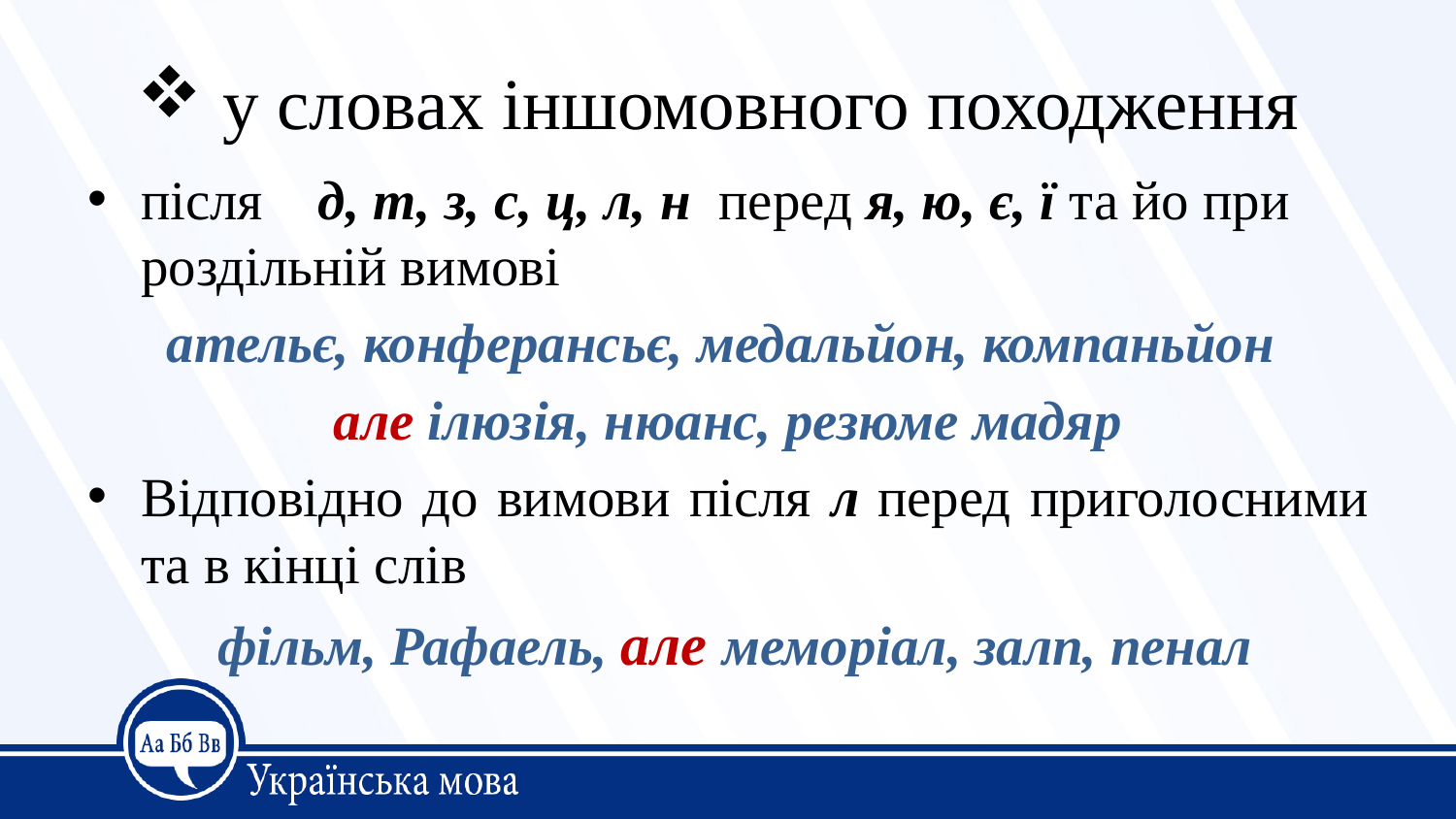

# у словах іншомовного походження
після    д, т, з, с, ц, л, н  перед я, ю, є, ї та йо при роздільній вимові
ательє, конферансьє, медальйон, компаньйон
але ілюзія, нюанс, резюме мадяр
Відповідно до вимови після л перед приголосними та в кінці слів
 фільм, Рафаель, але меморіал, залп, пенал